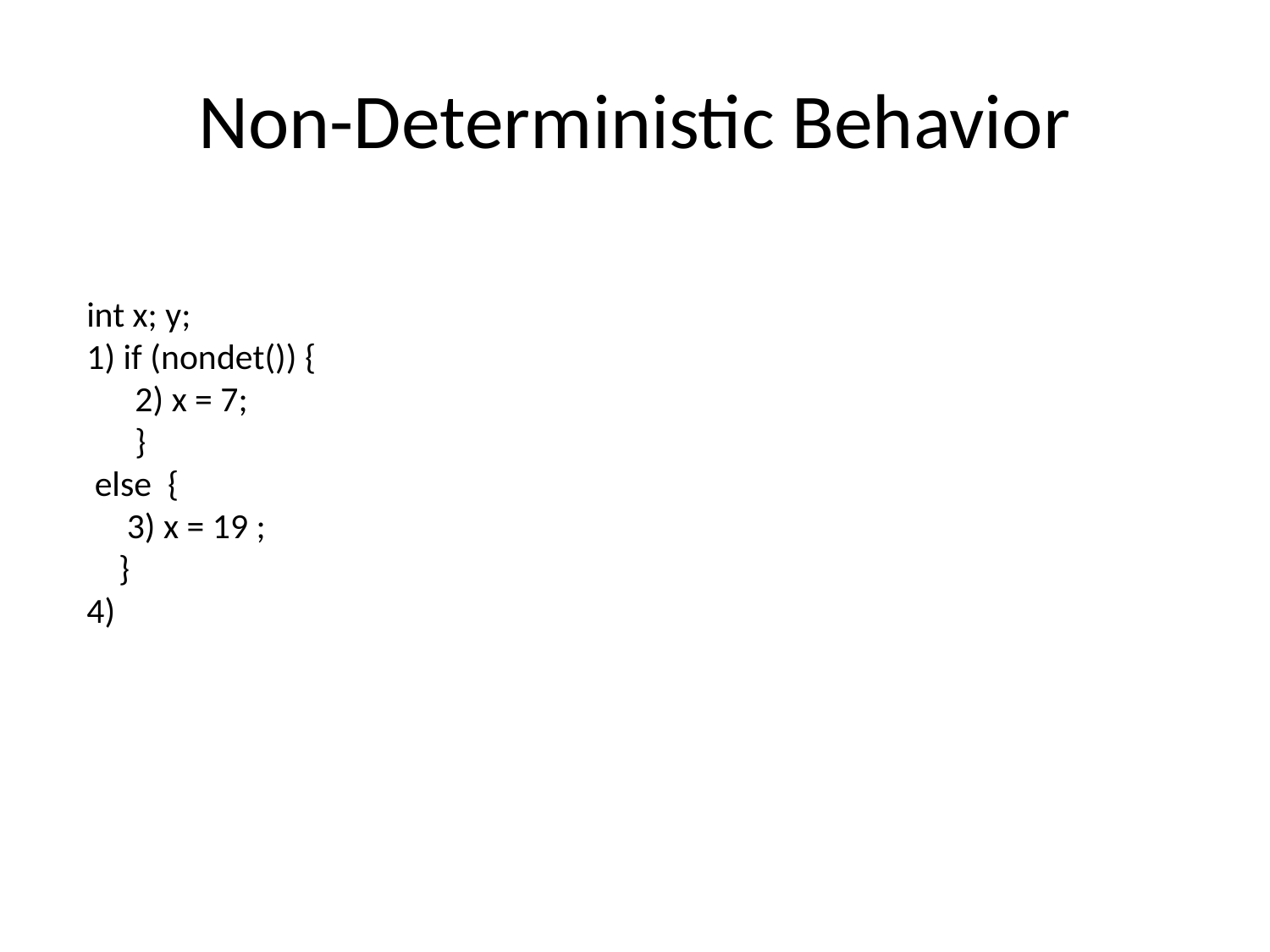

# Non-Deterministic Behavior
int x; y;
1) if (nondet()) {
      2) x = 7;
      }
 else  {
     3) x = 19 ;
    }
4)